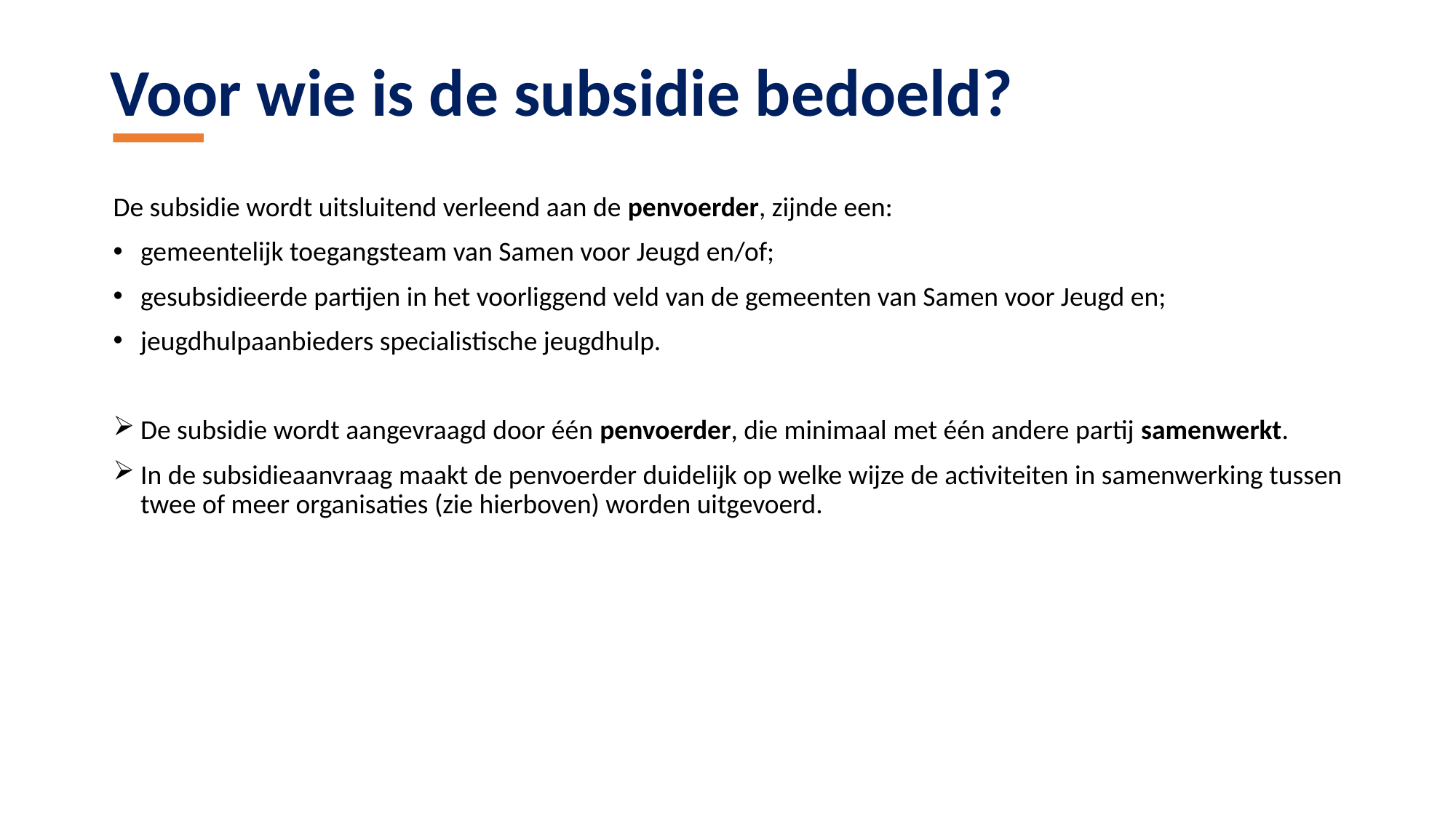

Voor wie is de subsidie bedoeld?

De subsidie wordt uitsluitend verleend aan de penvoerder, zijnde een:
gemeentelijk toegangsteam van Samen voor Jeugd en/of;
gesubsidieerde partijen in het voorliggend veld van de gemeenten van Samen voor Jeugd en;
jeugdhulpaanbieders specialistische jeugdhulp.

De subsidie wordt aangevraagd door één penvoerder, die minimaal met één andere partij samenwerkt.
In de subsidieaanvraag maakt de penvoerder duidelijk op welke wijze de activiteiten in samenwerking tussen twee of meer organisaties (zie hierboven) worden uitgevoerd.